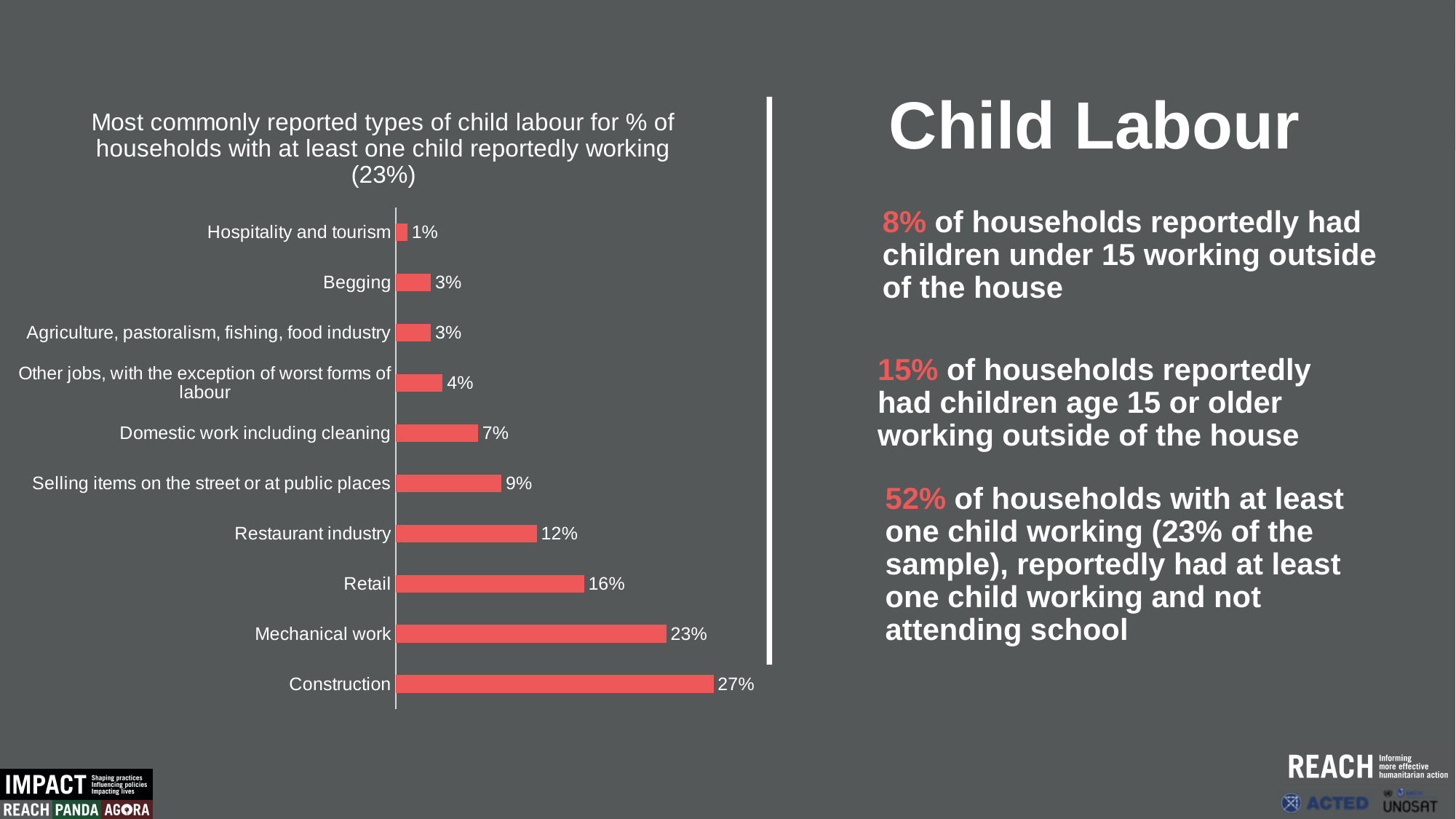

### Chart: Most commonly reported types of child labour for % of households with at least one child reportedly working (23%)

| Category |  |
|---|---|
| Construction | 0.27 |
| Mechanical work | 0.23 |
| Retail | 0.16 |
| Restaurant industry | 0.12 |
| Selling items on the street or at public places | 0.09 |
| Domestic work including cleaning | 0.07 |
| Other jobs, with the exception of worst forms of labour | 0.04 |
| Agriculture, pastoralism, fishing, food industry | 0.03 |
| Begging | 0.03 |
| Hospitality and tourism | 0.01 |
Child Labour
8% of households reportedly had children under 15 working outside of the house
15% of households reportedly had children age 15 or older working outside of the house
52% of households with at least one child working (23% of the sample), reportedly had at least one child working and not attending school